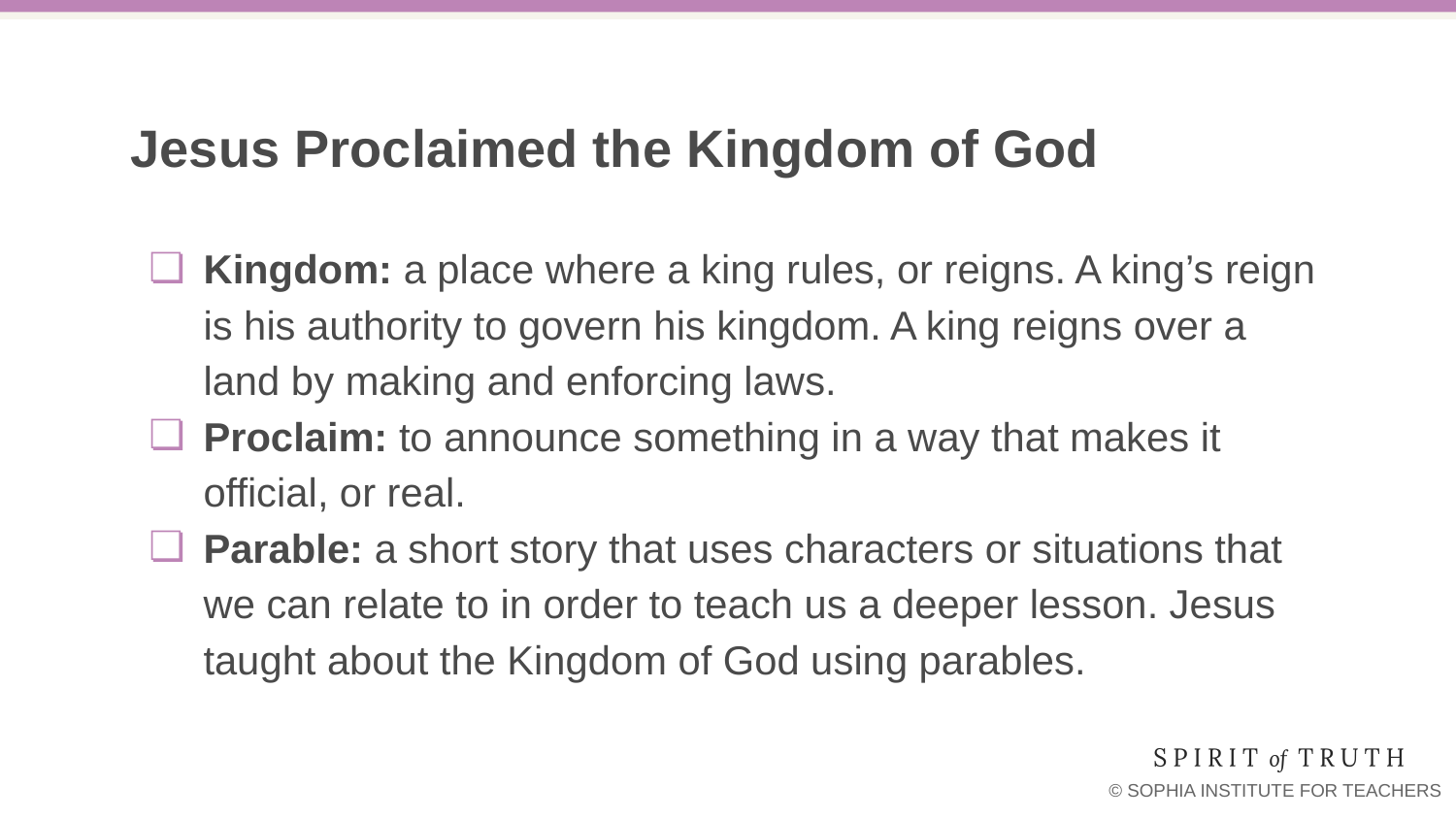

# Jesus Proclaimed the Kingdom of God
Kingdom: a place where a king rules, or reigns. A king’s reign is his authority to govern his kingdom. A king reigns over a land by making and enforcing laws.
Proclaim: to announce something in a way that makes it official, or real.
Parable: a short story that uses characters or situations that we can relate to in order to teach us a deeper lesson. Jesus taught about the Kingdom of God using parables.